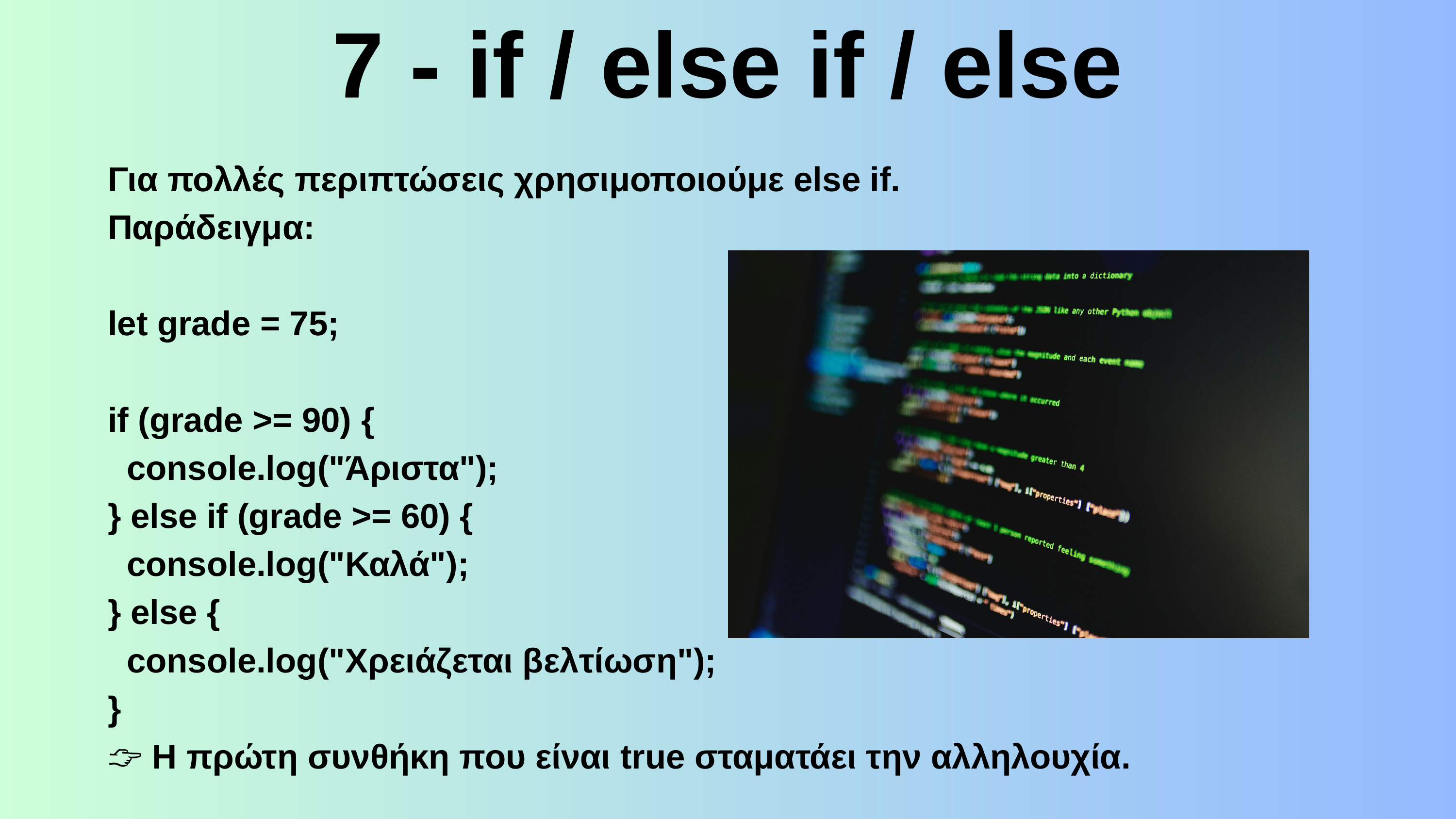

7 - if / else if / else
Για πολλές περιπτώσεις χρησιμοποιούμε else if.
Παράδειγμα:

let grade = 75;

if (grade >= 90) {
  console.log("Άριστα");
} else if (grade >= 60) {
  console.log("Καλά");
} else {
  console.log("Χρειάζεται βελτίωση");
}
👉 Η πρώτη συνθήκη που είναι true σταματάει την αλληλουχία.